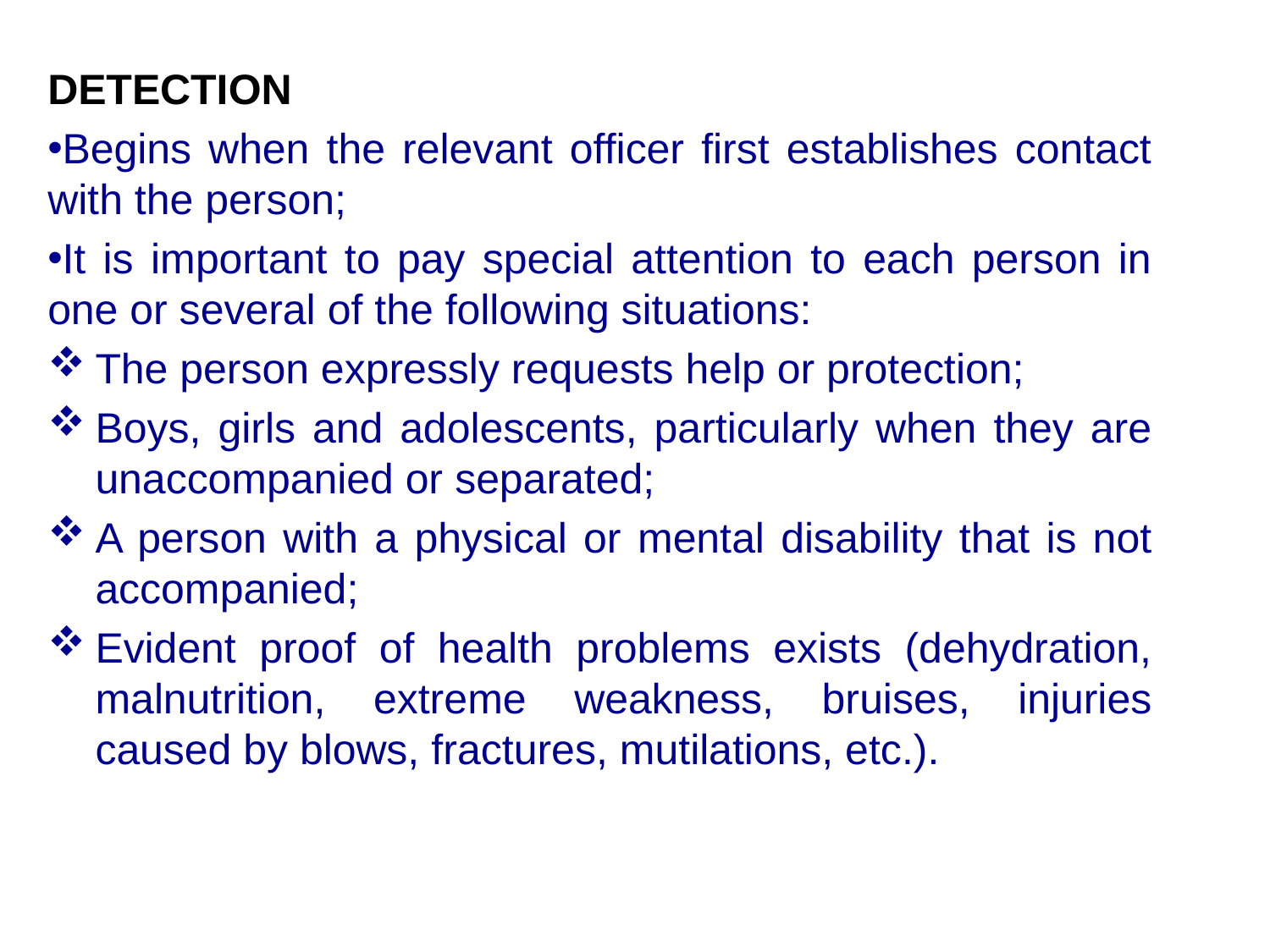

DETECTION
Begins when the relevant officer first establishes contact with the person;
It is important to pay special attention to each person in one or several of the following situations:
The person expressly requests help or protection;
Boys, girls and adolescents, particularly when they are unaccompanied or separated;
A person with a physical or mental disability that is not accompanied;
Evident proof of health problems exists (dehydration, malnutrition, extreme weakness, bruises, injuries caused by blows, fractures, mutilations, etc.).